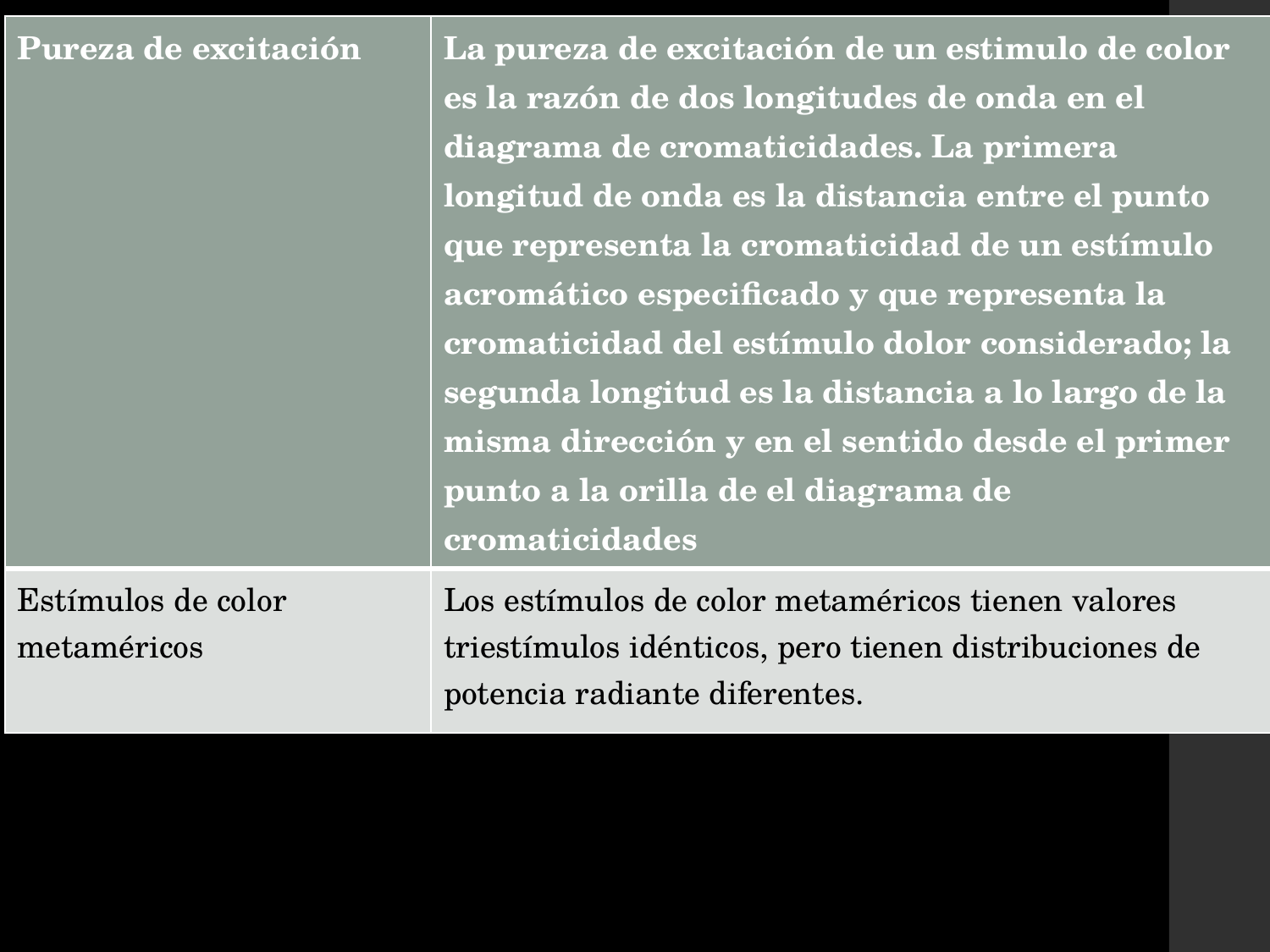

| Pureza de excitación | La pureza de excitación de un estimulo de color es la razón de dos longitudes de onda en el diagrama de cromaticidades. La primera longitud de onda es la distancia entre el punto que representa la cromaticidad de un estímulo acromático especificado y que representa la cromaticidad del estímulo dolor considerado; la segunda longitud es la distancia a lo largo de la misma dirección y en el sentido desde el primer punto a la orilla de el diagrama de cromaticidades |
| --- | --- |
| Estímulos de color metaméricos | Los estímulos de color metaméricos tienen valores triestímulos idénticos, pero tienen distribuciones de potencia radiante diferentes. |